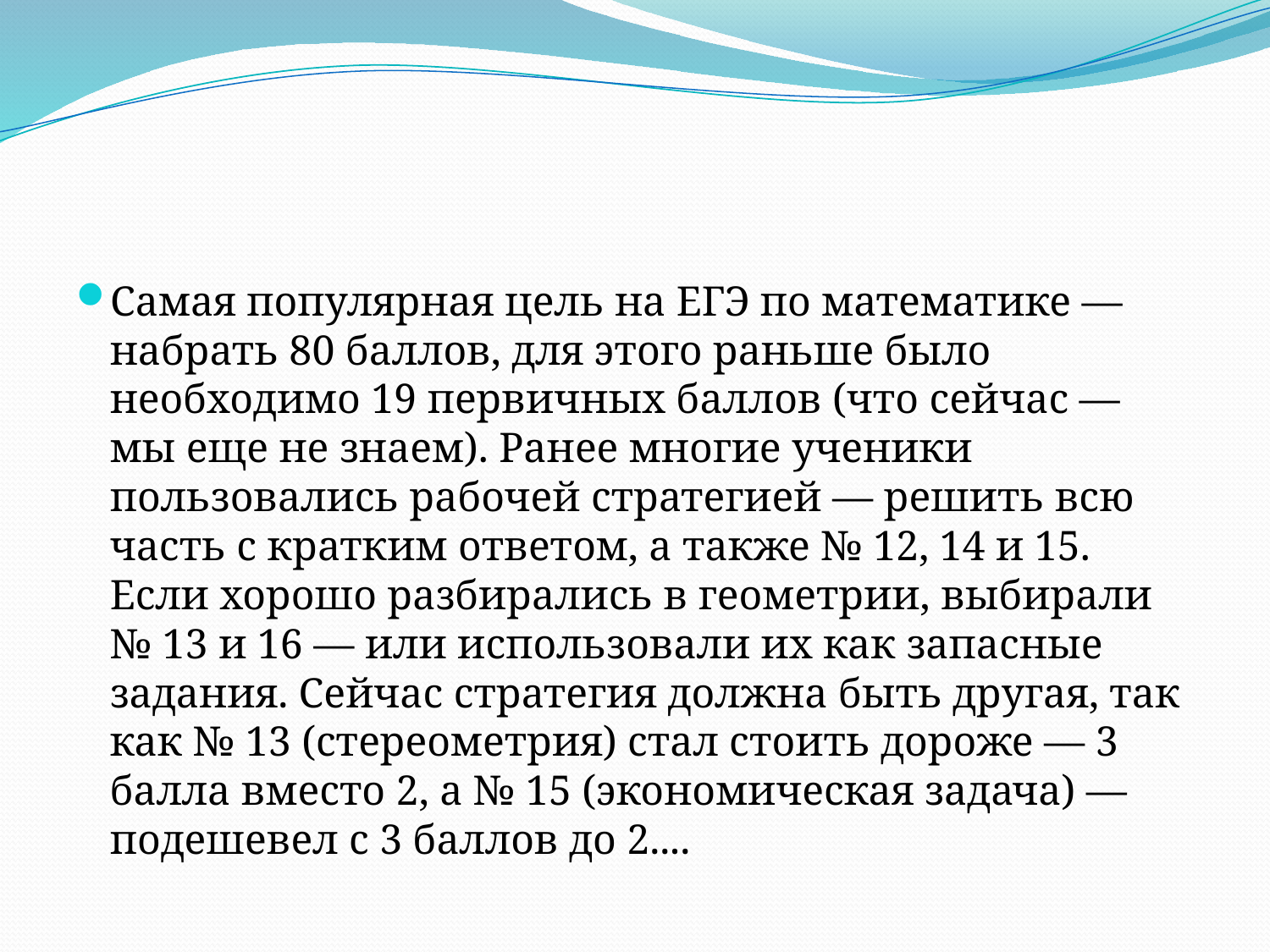

#
Самая популярная цель на ЕГЭ по математике — набрать 80 баллов, для этого раньше было необходимо 19 первичных баллов (что сейчас — мы еще не знаем). Ранее многие ученики пользовались рабочей стратегией — решить всю часть с кратким ответом, а также № 12, 14 и 15. Если хорошо разбирались в геометрии, выбирали № 13 и 16 — или использовали их как запасные задания. Сейчас стратегия должна быть другая, так как № 13 (стереометрия) стал стоить дороже — 3 балла вместо 2, а № 15 (экономическая задача) — подешевел с 3 баллов до 2....